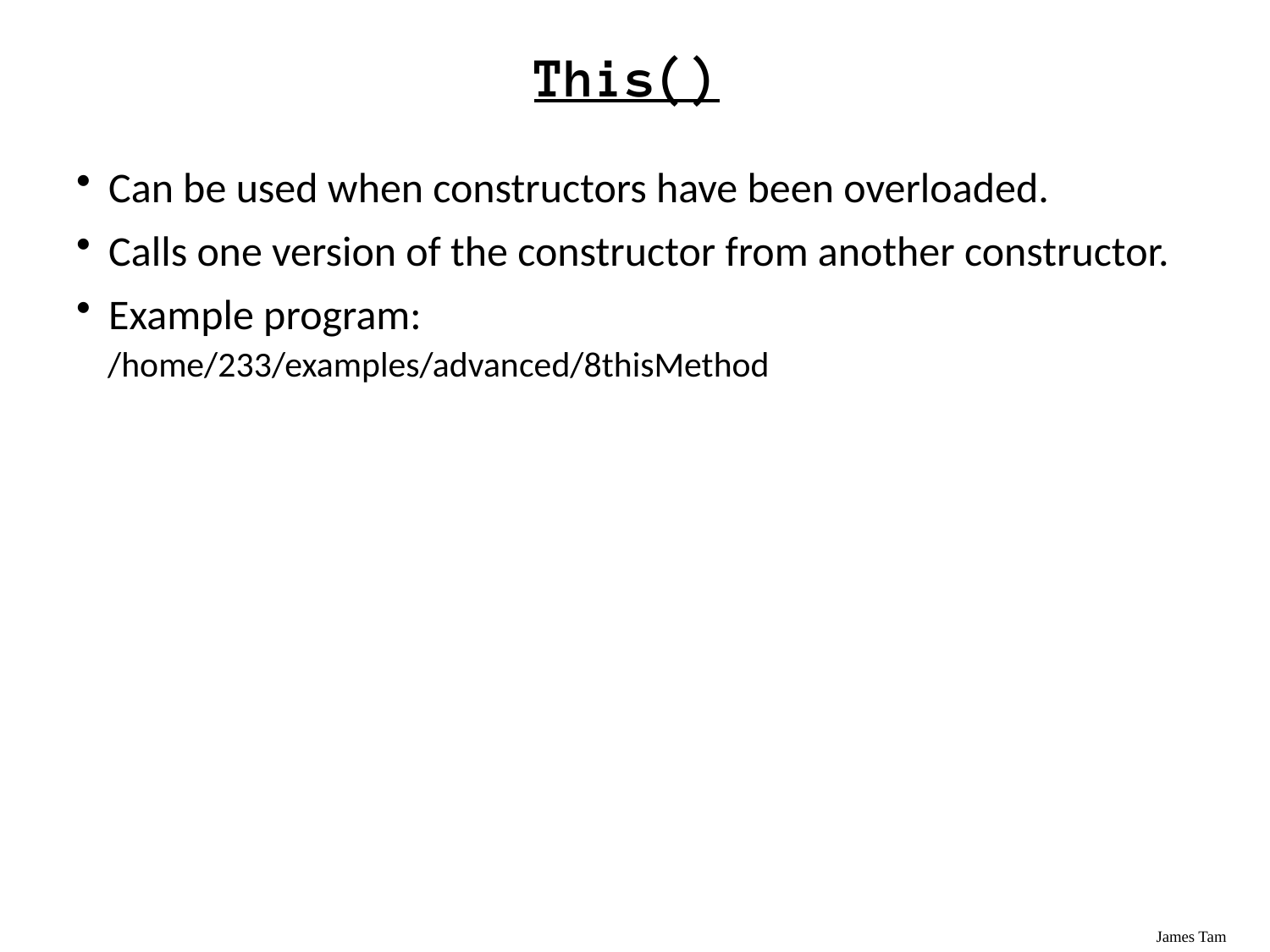

# This()
Can be used when constructors have been overloaded.
Calls one version of the constructor from another constructor.
Example program:
/home/233/examples/advanced/8thisMethod